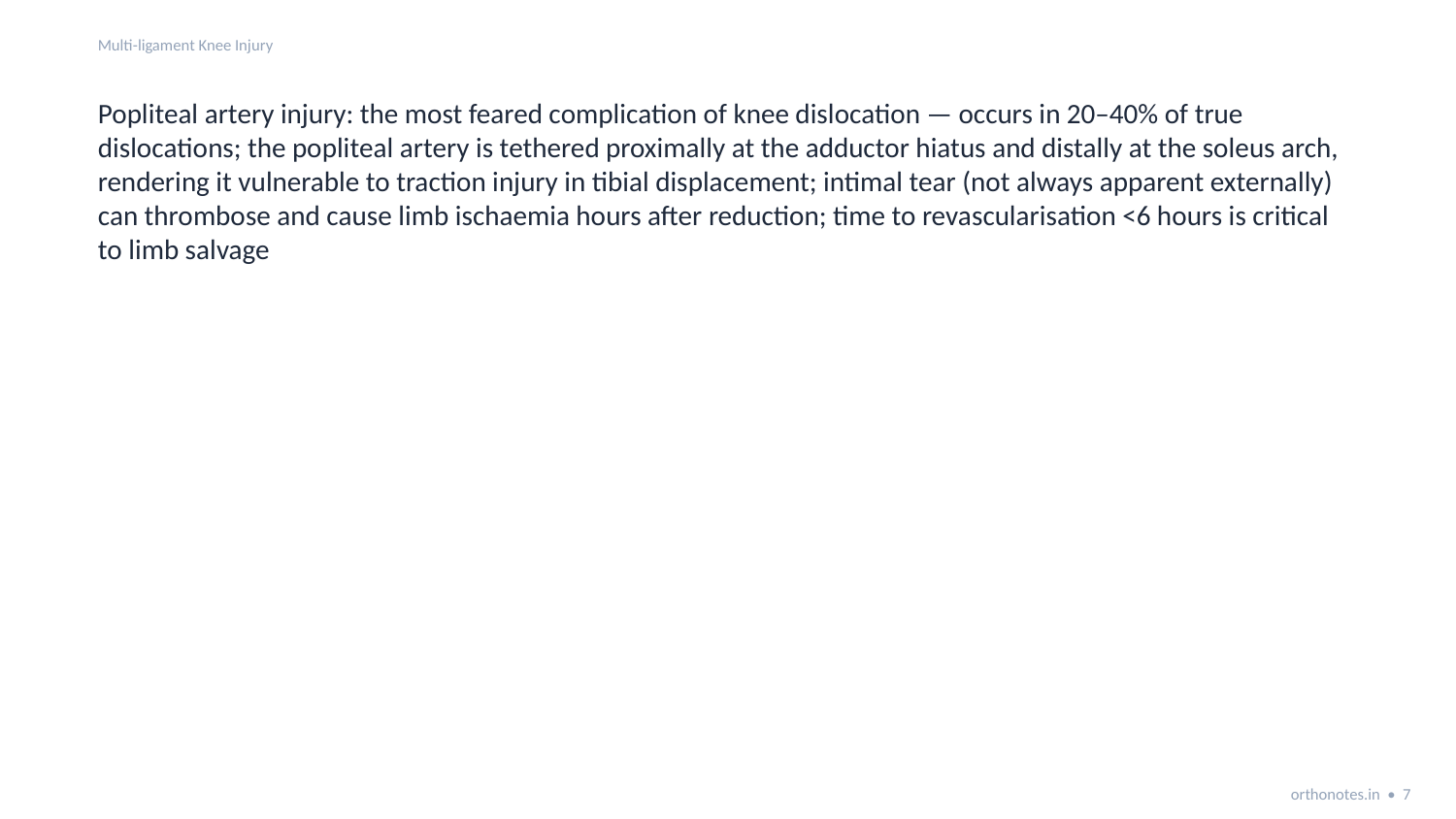

Multi-ligament Knee Injury
Popliteal artery injury: the most feared complication of knee dislocation — occurs in 20–40% of true dislocations; the popliteal artery is tethered proximally at the adductor hiatus and distally at the soleus arch, rendering it vulnerable to traction injury in tibial displacement; intimal tear (not always apparent externally) can thrombose and cause limb ischaemia hours after reduction; time to revascularisation <6 hours is critical to limb salvage
orthonotes.in  •  7